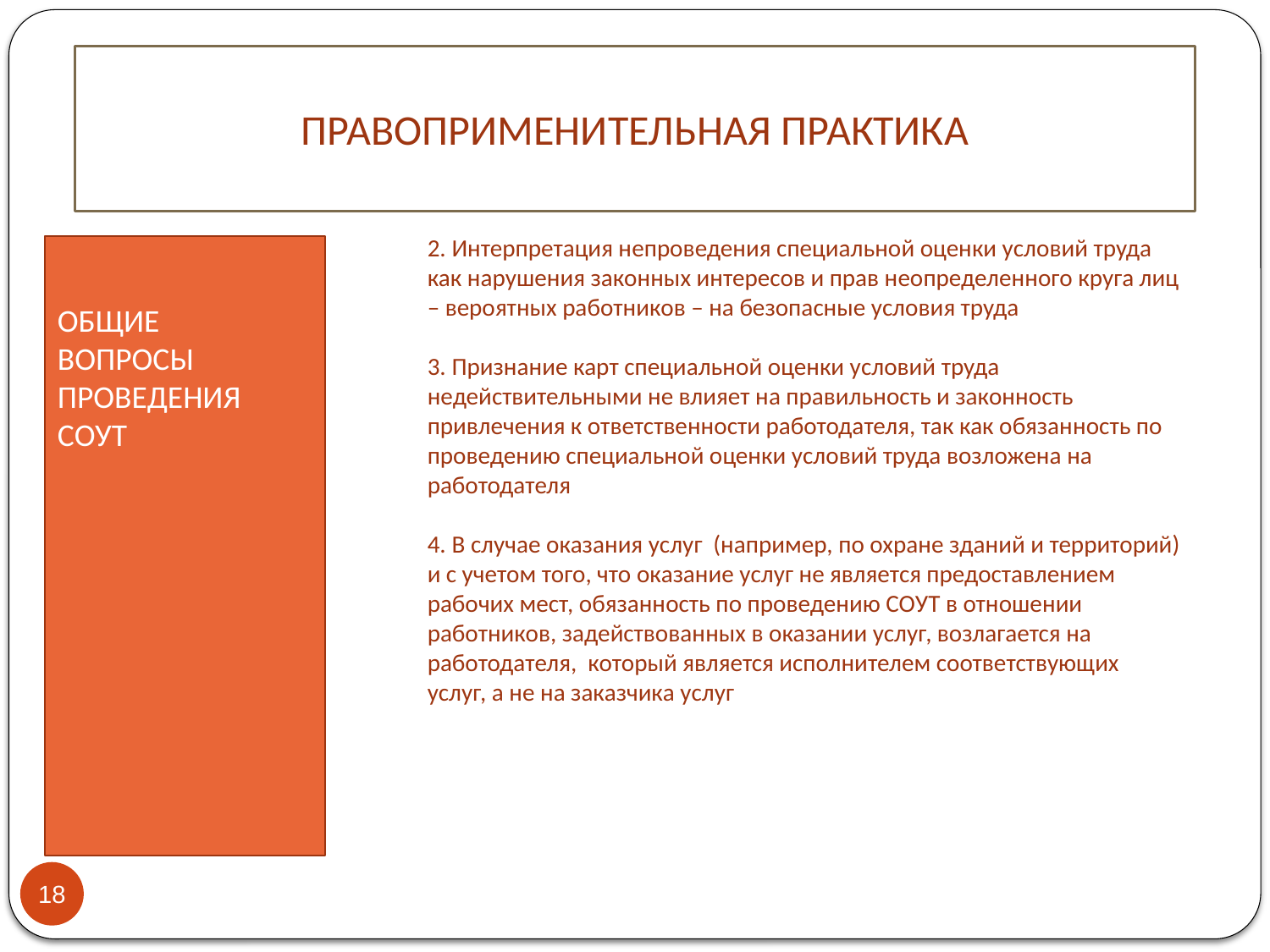

ПРАВОПРИМЕНИТЕЛЬНАЯ ПРАКТИКА

2. Интерпретация непроведения специальной оценки условий труда как нарушения законных интересов и прав неопределенного круга лиц – вероятных работников – на безопасные условия труда
3. Признание карт специальной оценки условий труда недействительными не влияет на правильность и законность привлечения к ответственности работодателя, так как обязанность по проведению специальной оценки условий труда возложена на работодателя
4. В случае оказания услуг  (например, по охране зданий и территорий) и с учетом того, что оказание услуг не является предоставлением рабочих мест, обязанность по проведению СОУТ в отношении работников, задействованных в оказании услуг, возлагается на работодателя,  который является исполнителем соответствующих услуг, а не на заказчика услуг

ОБЩИЕ ВОПРОСЫ ПРОВЕДЕНИЯ СОУТ
18